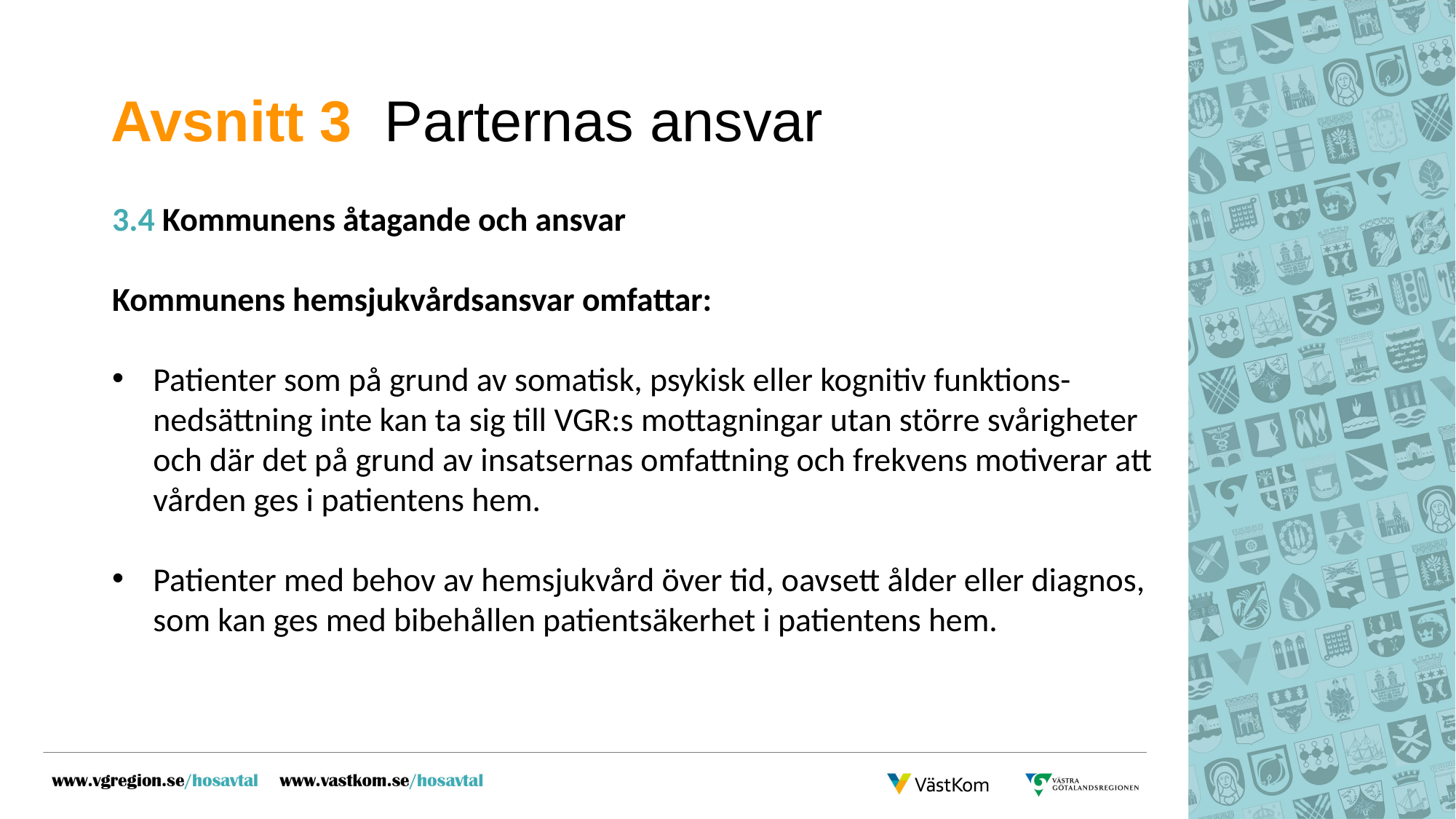

# Avsnitt 3  Parternas ansvar
3.4 Kommunens åtagande och ansvar

Kommunens hemsjukvårdsansvar omfattar:

Patienter som på grund av somatisk, psykisk eller kognitiv funktions-nedsättning inte kan ta sig till VGR:s mottagningar utan större svårigheter och där det på grund av insatsernas omfattning och frekvens motiverar att vården ges i patientens hem.

Patienter med behov av hemsjukvård över tid, oavsett ålder eller diagnos, som kan ges med bibehållen patientsäkerhet i patientens hem.